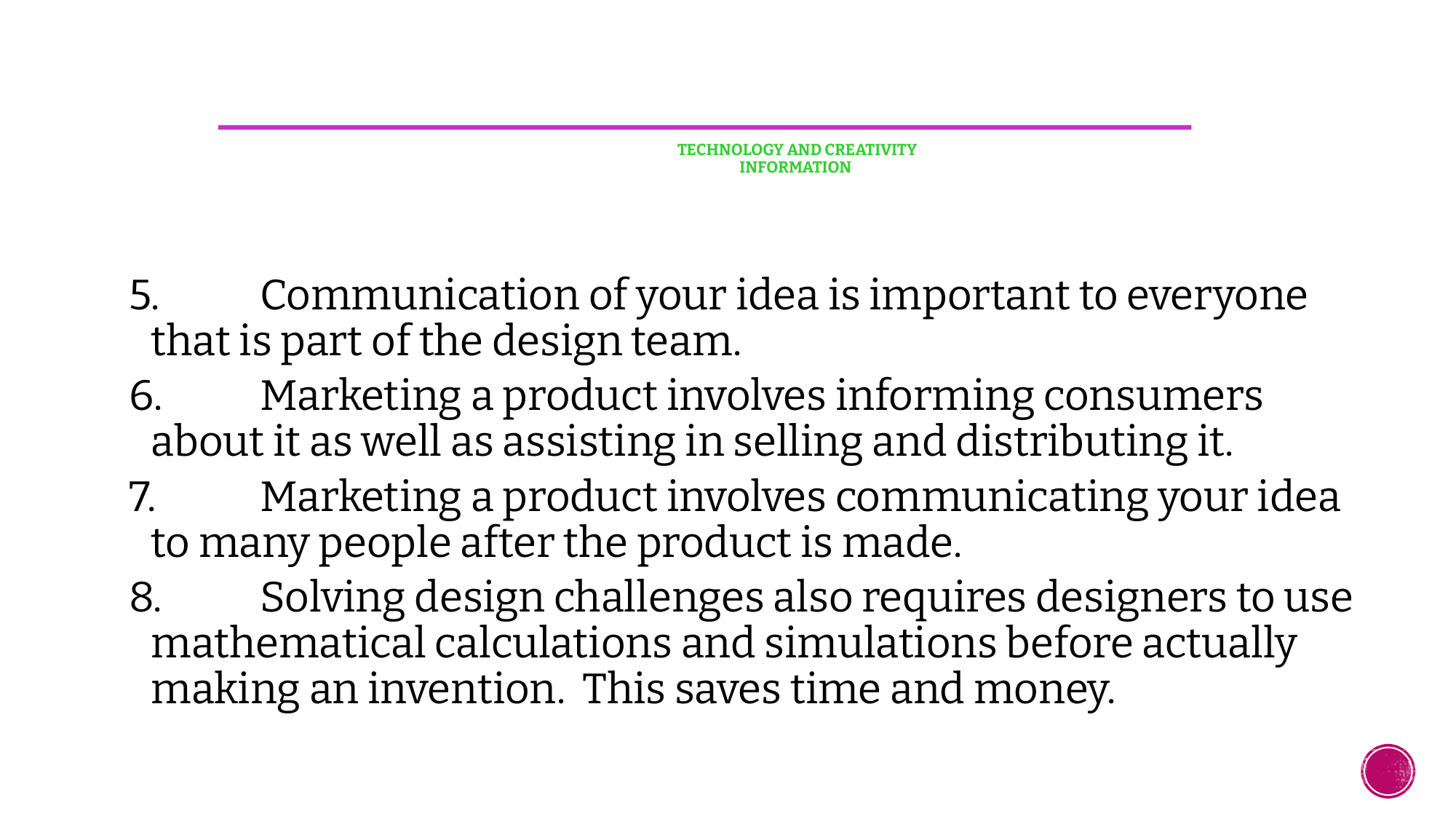

# Technology and Creativity Information

5.	Communication of your idea is important to everyone that is part of the design team.
6.	Marketing a product involves informing consumers about it as well as assisting in selling and distributing it.
7.	Marketing a product involves communicating your idea to many people after the product is made.
8.	Solving design challenges also requires designers to use mathematical calculations and simulations before actually making an invention.  This saves time and money.